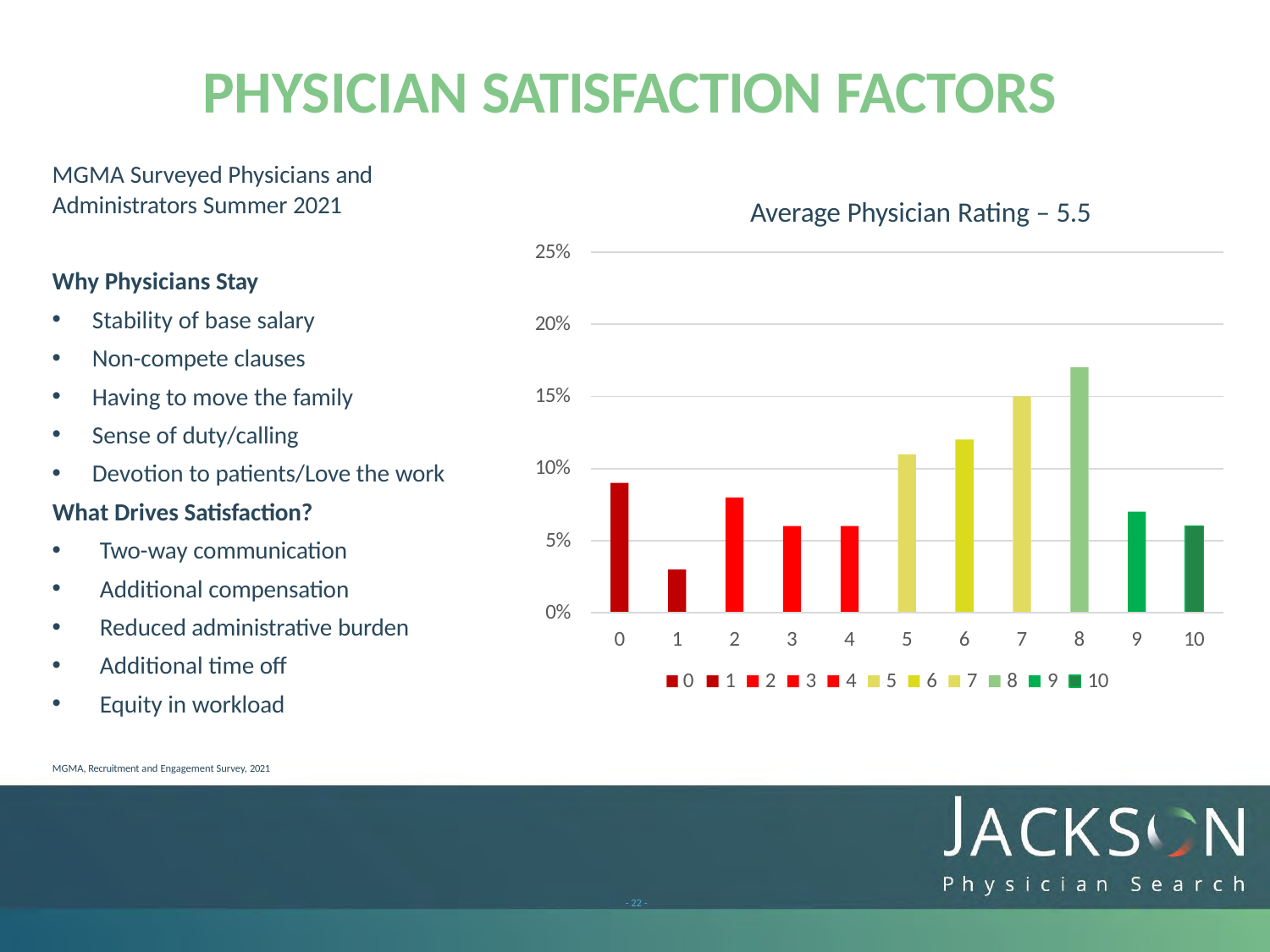

# PHYSICIAN SATISFACTION FACTORS
MGMA Surveyed Physicians and
Administrators Summer 2021
Average Physician Rating – 5.5
25%

Why Physicians Stay
Stability of base salary
Non-compete clauses
Having to move the family
Sense of duty/calling
Devotion to patients/Love the work
20%

15%
10%
What Drives Satisfaction?
5%
Two-way communication
Additional compensation
Reduced administrative burden
Additional time off
Equity in workload
0%
0
1
2
3
4
5
6
7
8
9
10
0	1	2	3	4	5	6	7	8	9	10

MGMA, Recruitment and Engagement Survey, 2021
- 22 -